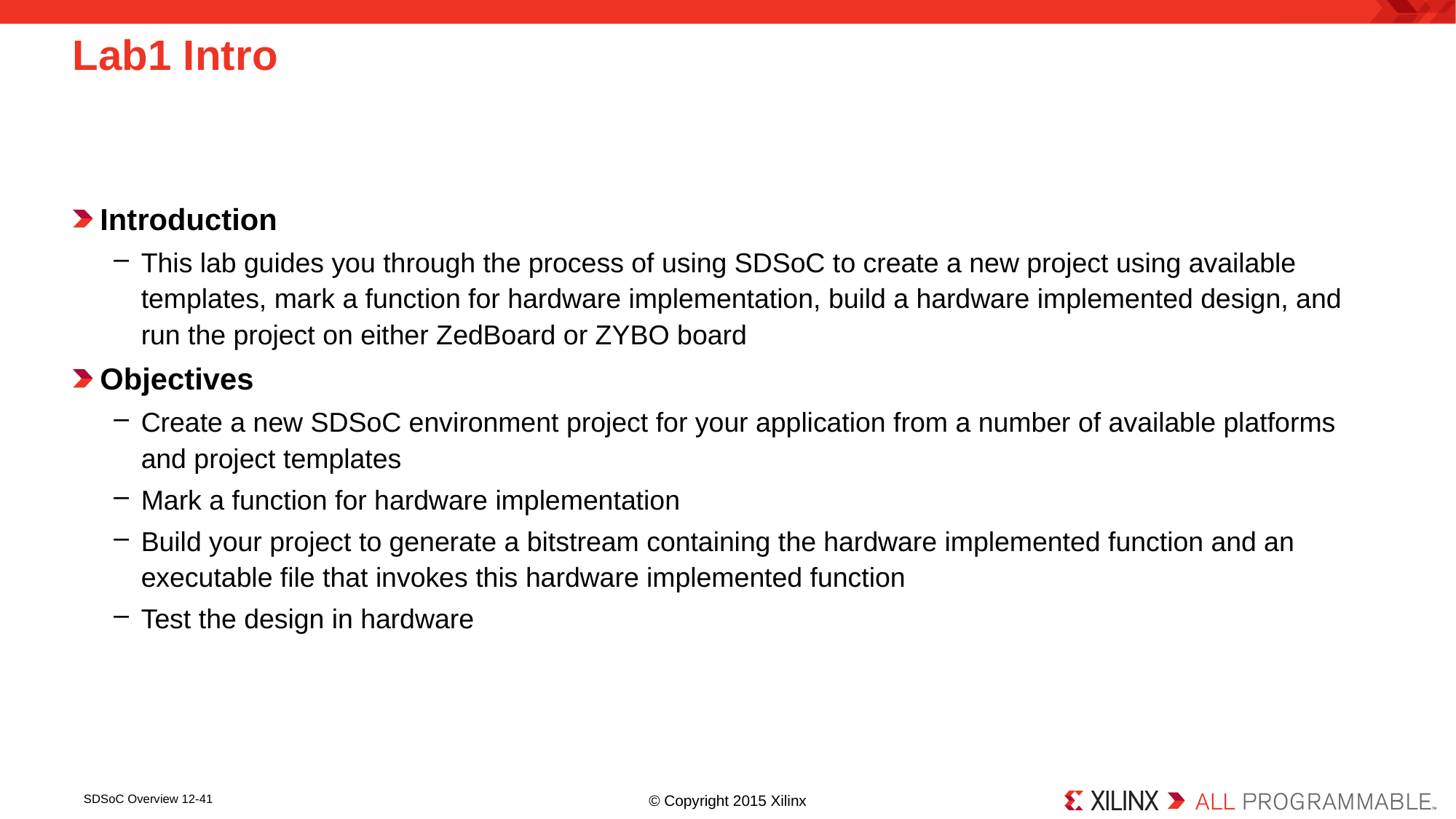

# Lab1 Intro
Introduction
This lab guides you through the process of using SDSoC to create a new project using available templates, mark a function for hardware implementation, build a hardware implemented design, and run the project on either ZedBoard or ZYBO board
Objectives
Create a new SDSoC environment project for your application from a number of available platforms and project templates
Mark a function for hardware implementation
Build your project to generate a bitstream containing the hardware implemented function and an executable file that invokes this hardware implemented function
Test the design in hardware

SDSoC Overview 12-41
© Copyright 2015 Xilinx